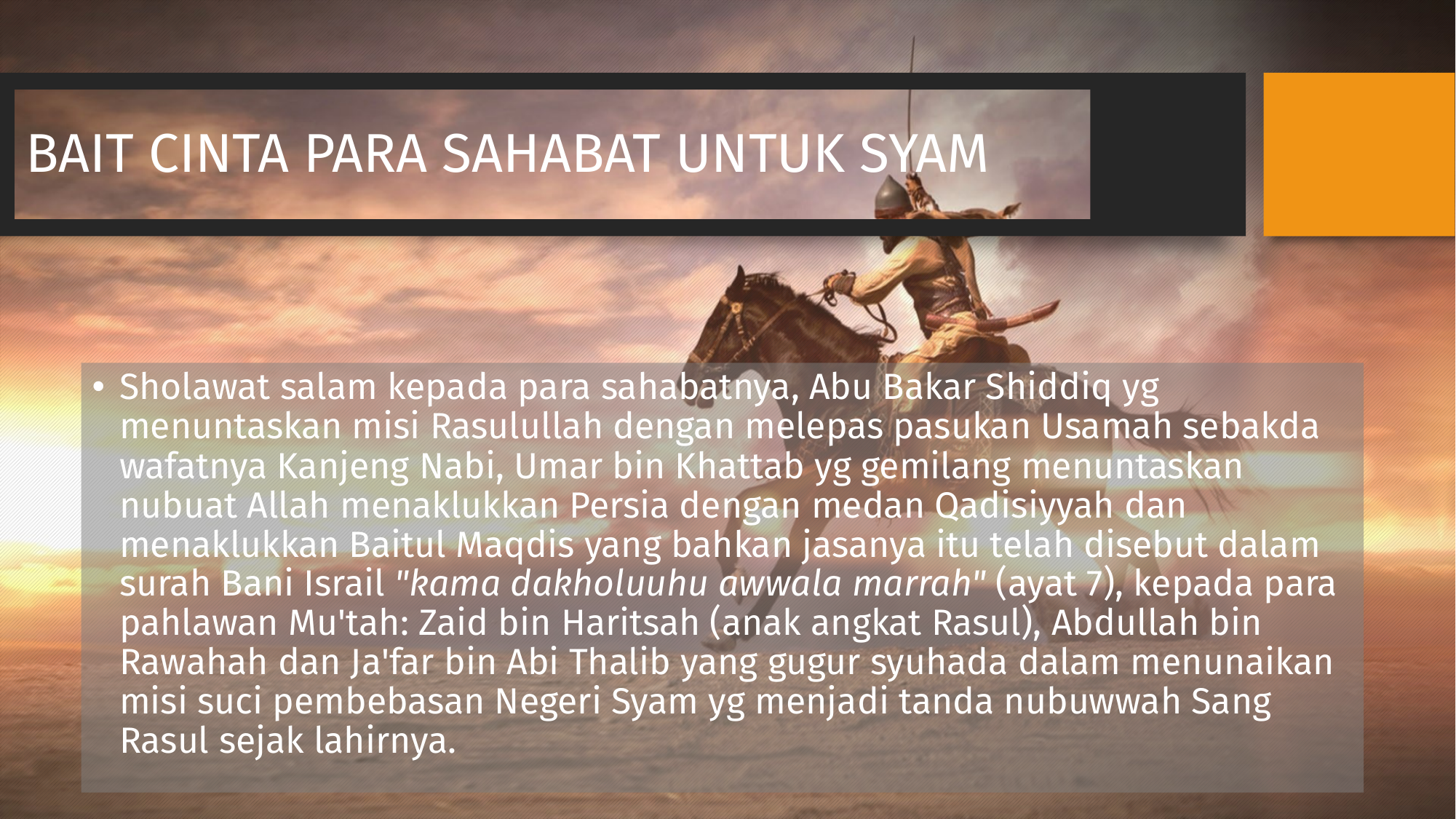

# BAIT CINTA PARA SAHABAT UNTUK SYAM
Sholawat salam kepada para sahabatnya, Abu Bakar Shiddiq yg menuntaskan misi Rasulullah dengan melepas pasukan Usamah sebakda wafatnya Kanjeng Nabi, Umar bin Khattab yg gemilang menuntaskan nubuat Allah menaklukkan Persia dengan medan Qadisiyyah dan menaklukkan Baitul Maqdis yang bahkan jasanya itu telah disebut dalam surah Bani Israil "kama dakholuuhu awwala marrah" (ayat 7), kepada para pahlawan Mu'tah: Zaid bin Haritsah (anak angkat Rasul), Abdullah bin Rawahah dan Ja'far bin Abi Thalib yang gugur syuhada dalam menunaikan misi suci pembebasan Negeri Syam yg menjadi tanda nubuwwah Sang Rasul sejak lahirnya.